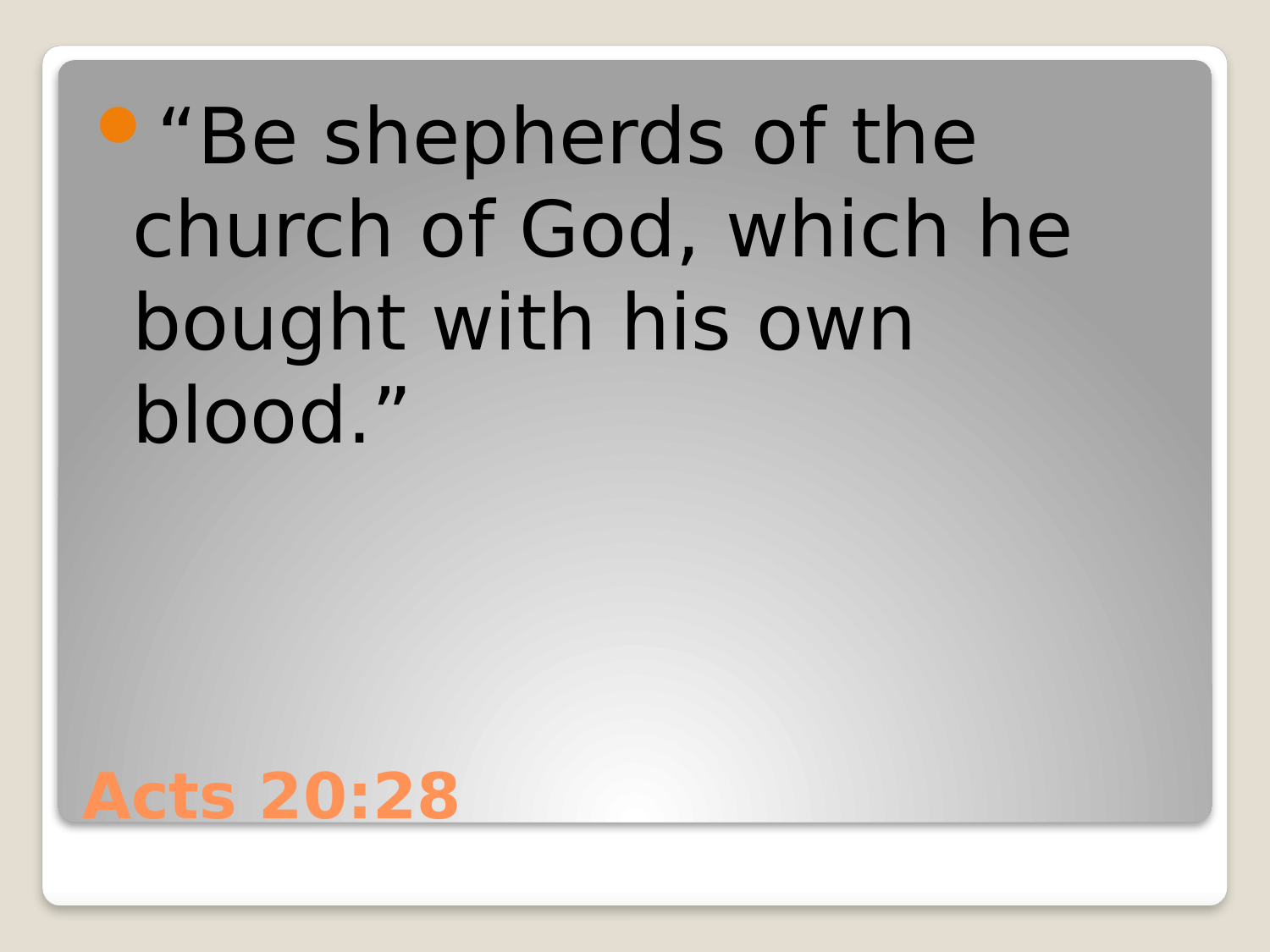

“Be shepherds of the church of God, which he bought with his own blood.”
# Acts 20:28